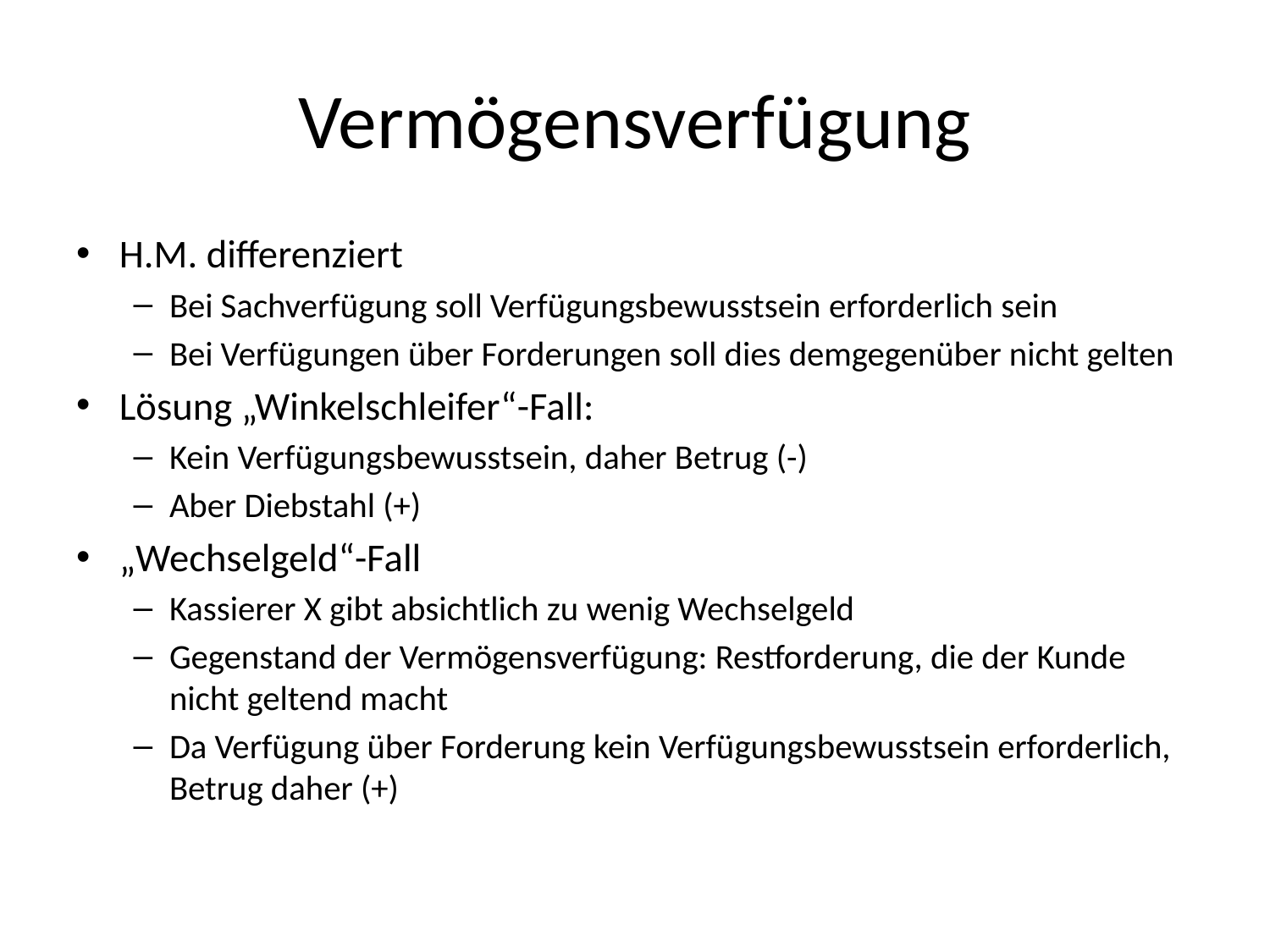

# Vermögensverfügung
H.M. differenziert
Bei Sachverfügung soll Verfügungsbewusstsein erforderlich sein
Bei Verfügungen über Forderungen soll dies demgegenüber nicht gelten
Lösung „Winkelschleifer“-Fall:
Kein Verfügungsbewusstsein, daher Betrug (-)
Aber Diebstahl (+)
„Wechselgeld“-Fall
Kassierer X gibt absichtlich zu wenig Wechselgeld
Gegenstand der Vermögensverfügung: Restforderung, die der Kunde nicht geltend macht
Da Verfügung über Forderung kein Verfügungsbewusstsein erforderlich, Betrug daher (+)